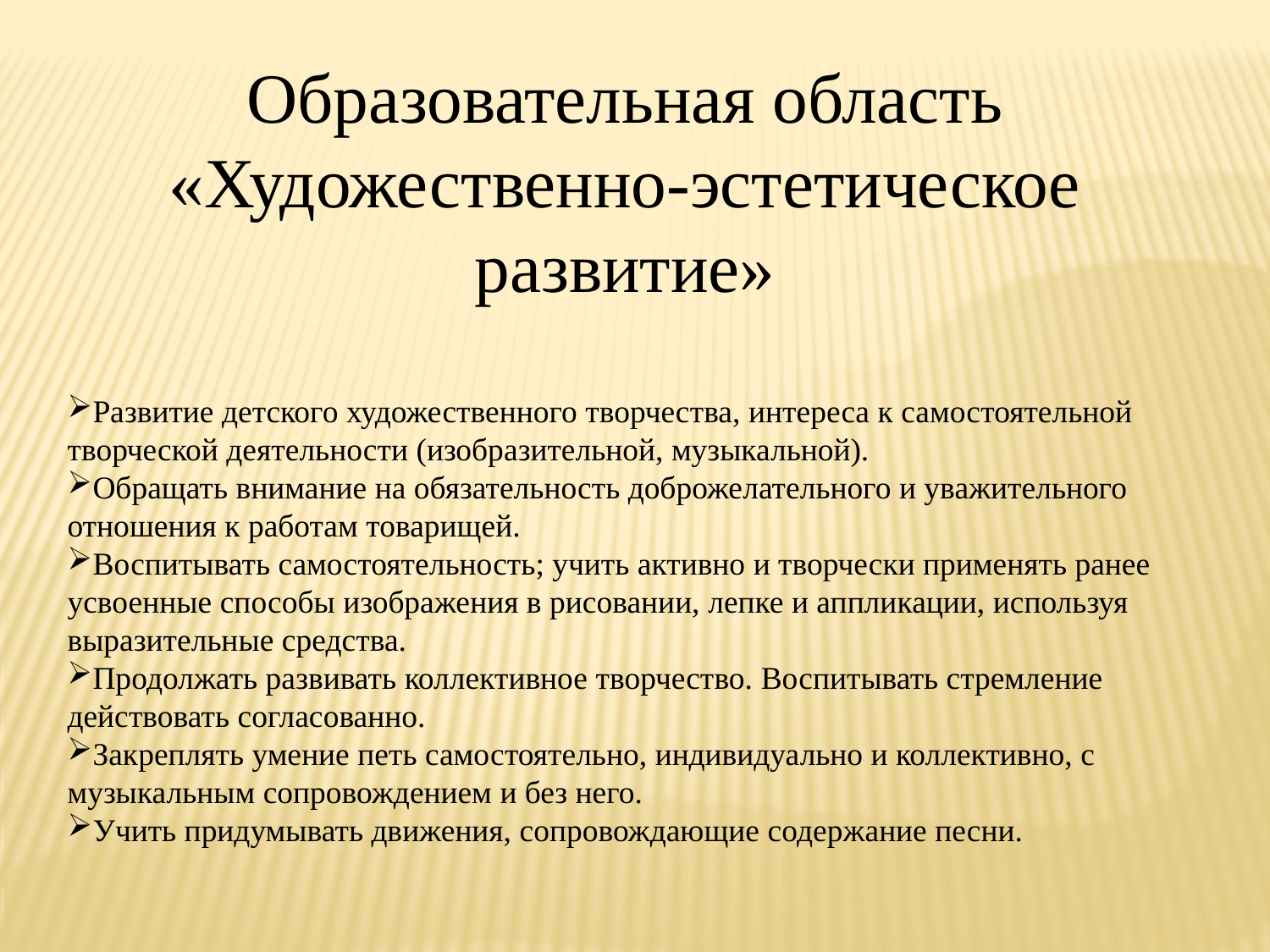

Образовательная область
«Художественно-эстетическое развитие»

Развитие детского художественного творчества, интереса к самостоятельной творческой деятельности (изобразительной, музыкальной).
Обращать внимание на обязательность доброжелательного и уважительного отношения к работам товарищей.
Воспитывать самостоятельность; учить активно и творчески применять ранее усвоенные способы изображения в рисовании, лепке и аппликации, используя выразительные средства.
Продолжать развивать коллективное творчество. Воспитывать стремление действовать согласованно.
Закреплять умение петь самостоятельно, индивидуально и коллективно, с  музыкальным сопровождением и без него.
Учить придумывать движения, сопровождающие содержание песни.